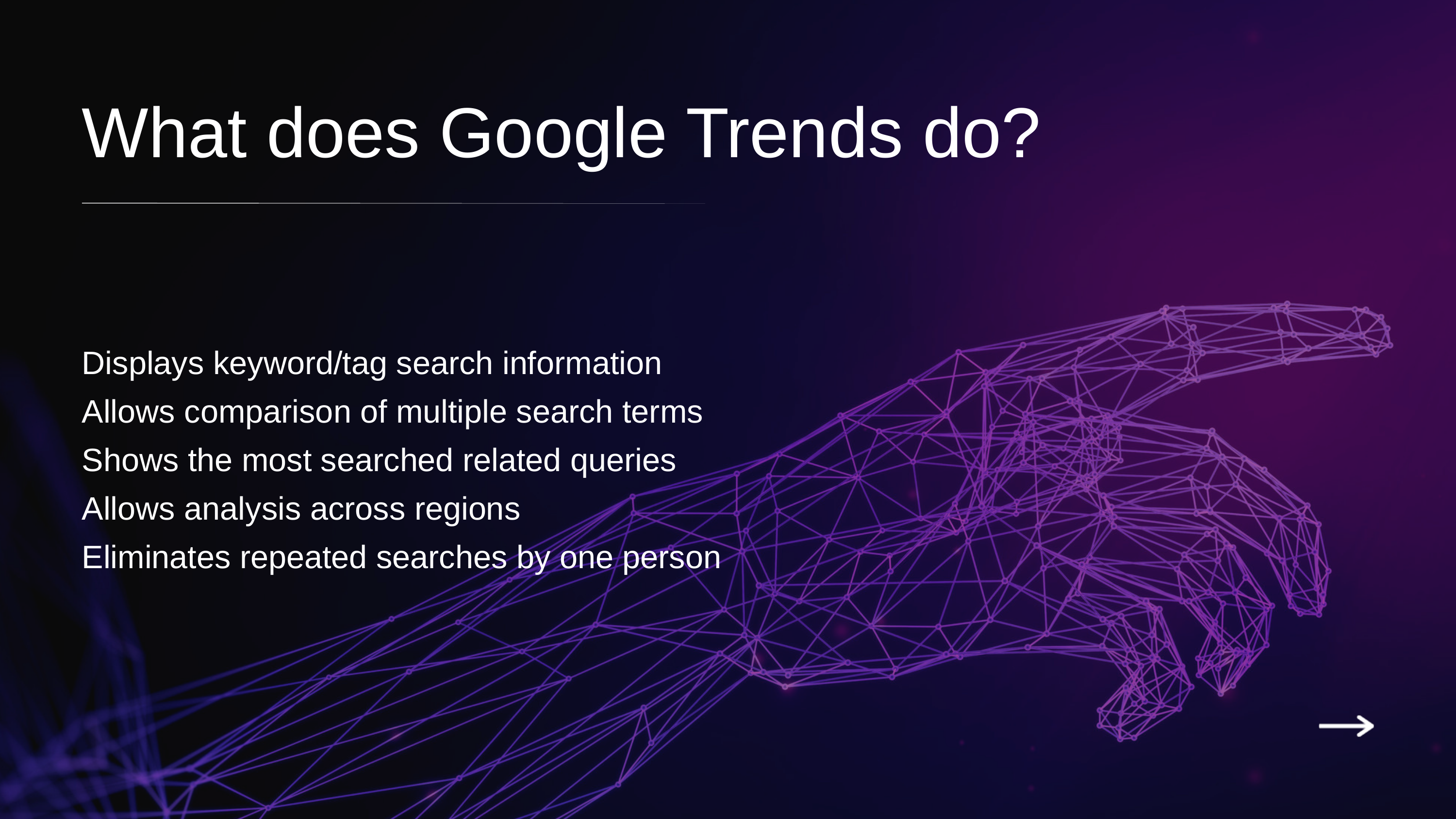

What does Google Trends do?

Displays keyword/tag search information
Allows comparison of multiple search terms
Shows the most searched related queries
Allows analysis across regions
Eliminates repeated searches by one person